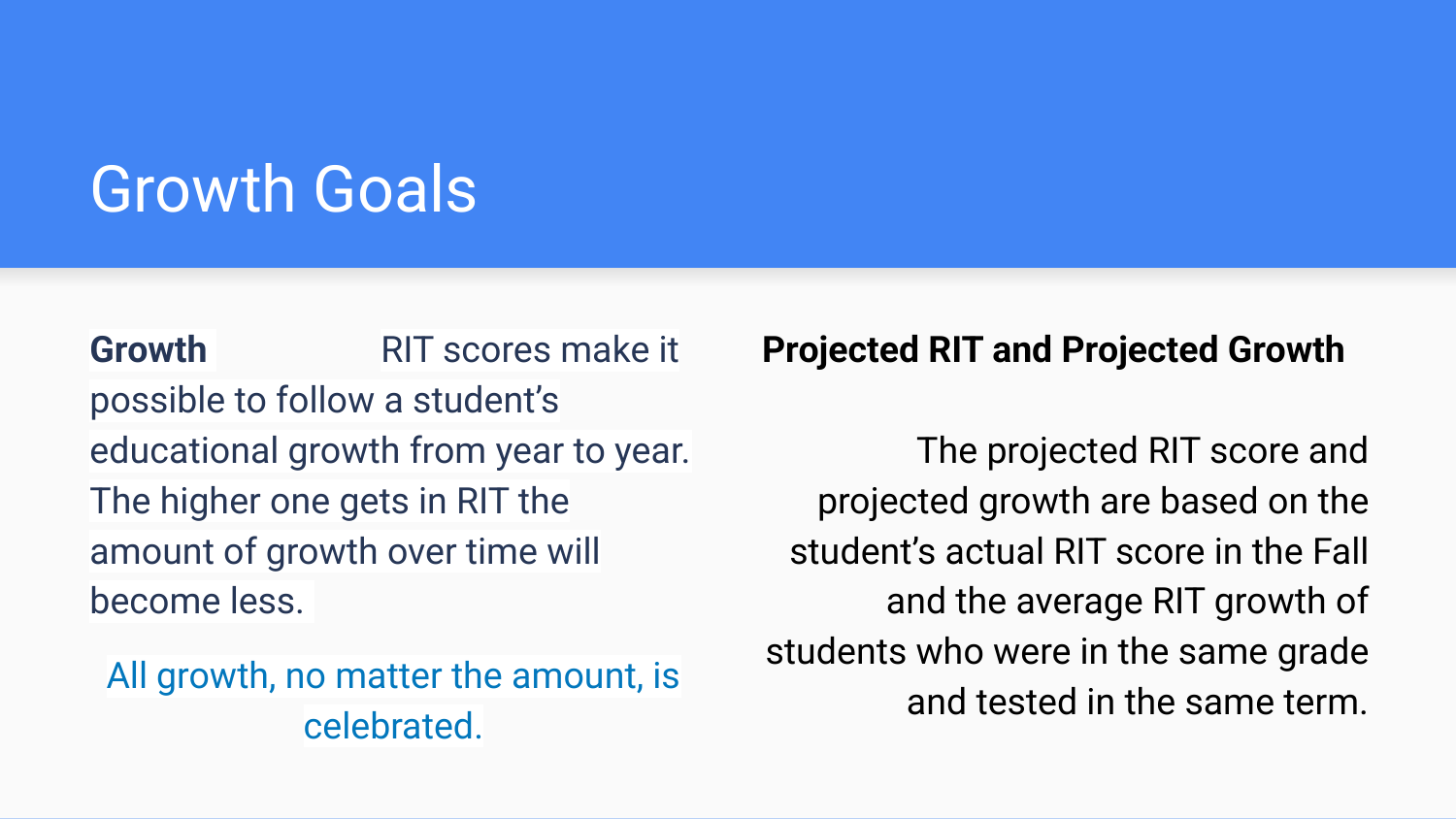

# Growth Goals
Growth      	RIT scores make it possible to follow a student’s educational growth from year to year. The higher one gets in RIT the amount of growth over time will become less.
All growth, no matter the amount, is celebrated.

Projected RIT and Projected Growth
The projected RIT score and projected growth are based on the student’s actual RIT score in the Fall and the average RIT growth of students who were in the same grade and tested in the same term.